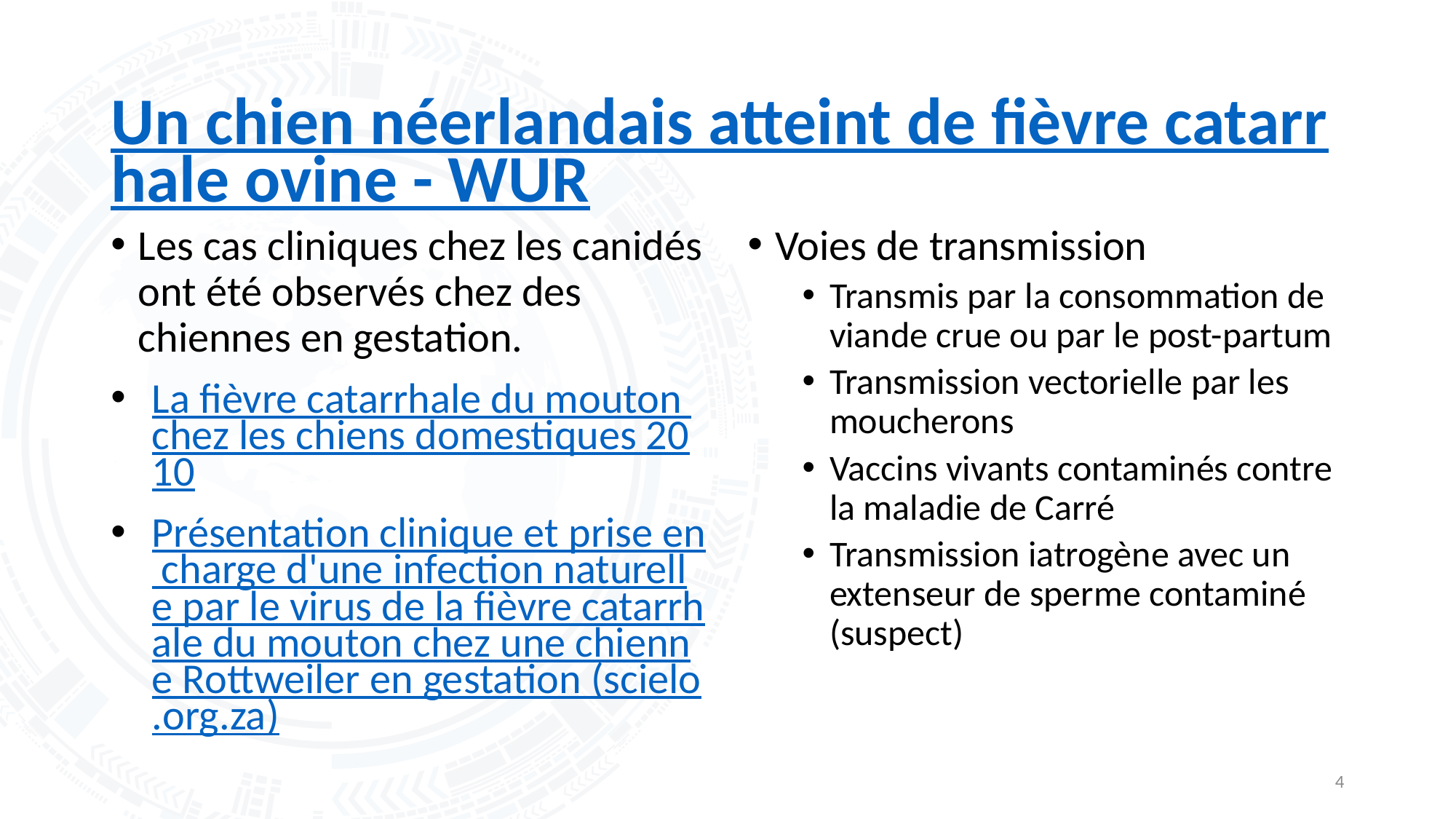

# Un chien néerlandais atteint de fièvre catarrhale ovine - WUR
Les cas cliniques chez les canidés ont été observés chez des chiennes en gestation.
La fièvre catarrhale du mouton chez les chiens domestiques 2010
Présentation clinique et prise en charge d'une infection naturelle par le virus de la fièvre catarrhale du mouton chez une chienne Rottweiler en gestation (scielo.org.za)

Voies de transmission
Transmis par la consommation de viande crue ou par le post-partum
Transmission vectorielle par les moucherons
Vaccins vivants contaminés contre la maladie de Carré
Transmission iatrogène avec un extenseur de sperme contaminé (suspect)

4